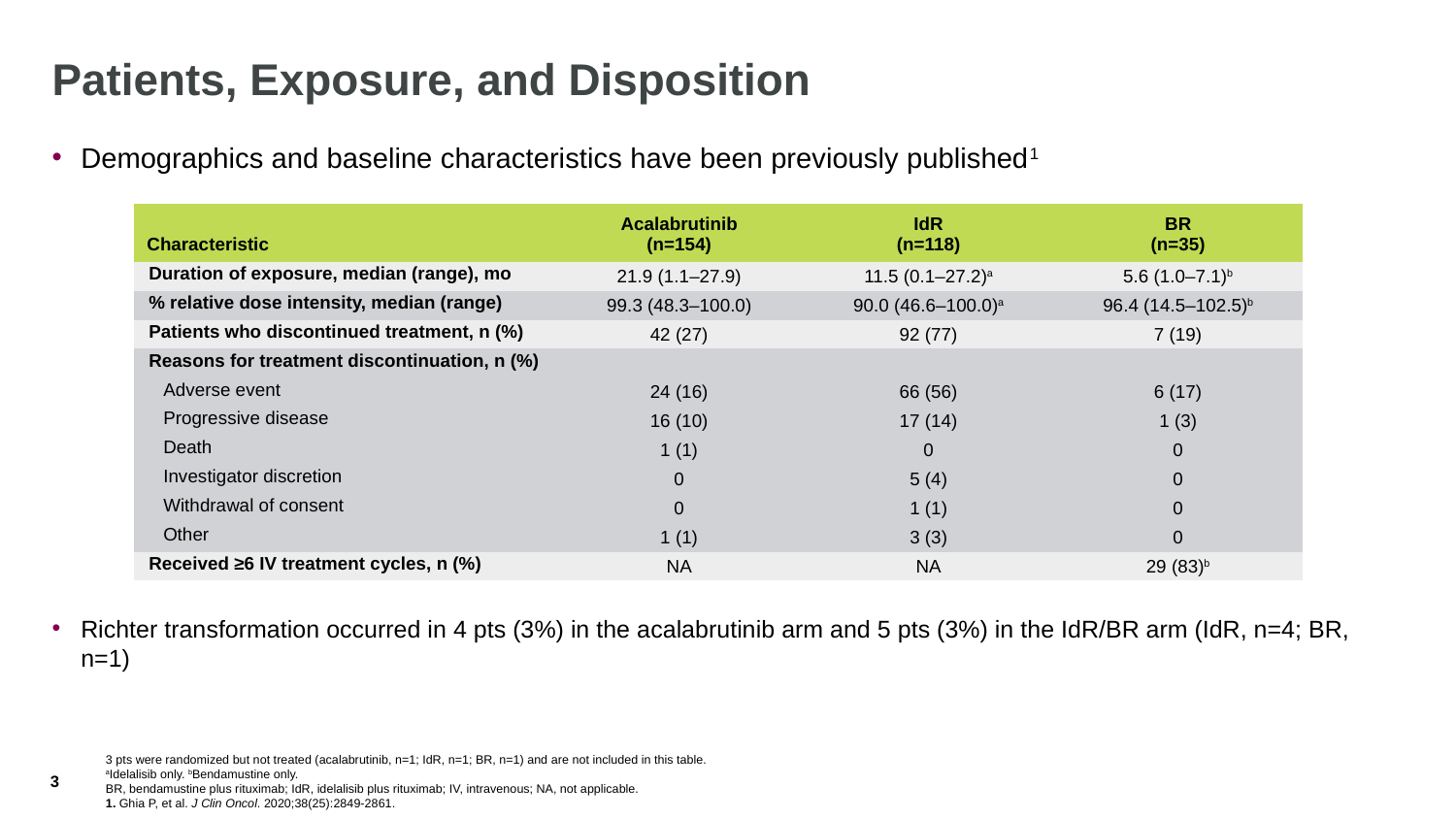

# Patients, Exposure, and Disposition
Demographics and baseline characteristics have been previously published1
| Characteristic | Acalabrutinib (n=154) | IdR (n=118) | BR (n=35) |
| --- | --- | --- | --- |
| Duration of exposure, median (range), mo | 21.9 (1.1–27.9) | 11.5 (0.1–27.2)a | 5.6 (1.0–7.1)b |
| % relative dose intensity, median (range) | 99.3 (48.3–100.0) | 90.0 (46.6–100.0)a | 96.4 (14.5–102.5)b |
| Patients who discontinued treatment, n (%) | 42 (27) | 92 (77) | 7 (19) |
| Reasons for treatment discontinuation, n (%) |  |  |  |
| Adverse event | 24 (16) | 66 (56) | 6 (17) |
| Progressive disease | 16 (10) | 17 (14) | 1 (3) |
| Death | 1 (1) | 0 | 0 |
| Investigator discretion | 0 | 5 (4) | 0 |
| Withdrawal of consent | 0 | 1 (1) | 0 |
| Other | 1 (1) | 3 (3) | 0 |
| Received ≥6 IV treatment cycles, n (%) | NA | NA | 29 (83)b |
Richter transformation occurred in 4 pts (3%) in the acalabrutinib arm and 5 pts (3%) in the IdR/BR arm (IdR, n=4; BR, n=1)

3 pts were randomized but not treated (acalabrutinib, n=1; IdR, n=1; BR, n=1) and are not included in this table.
aIdelalisib only. bBendamustine only.
BR, bendamustine plus rituximab; IdR, idelalisib plus rituximab; IV, intravenous; NA, not applicable.
1. Ghia P, et al. J Clin Oncol. 2020;38(25):2849-2861.
3